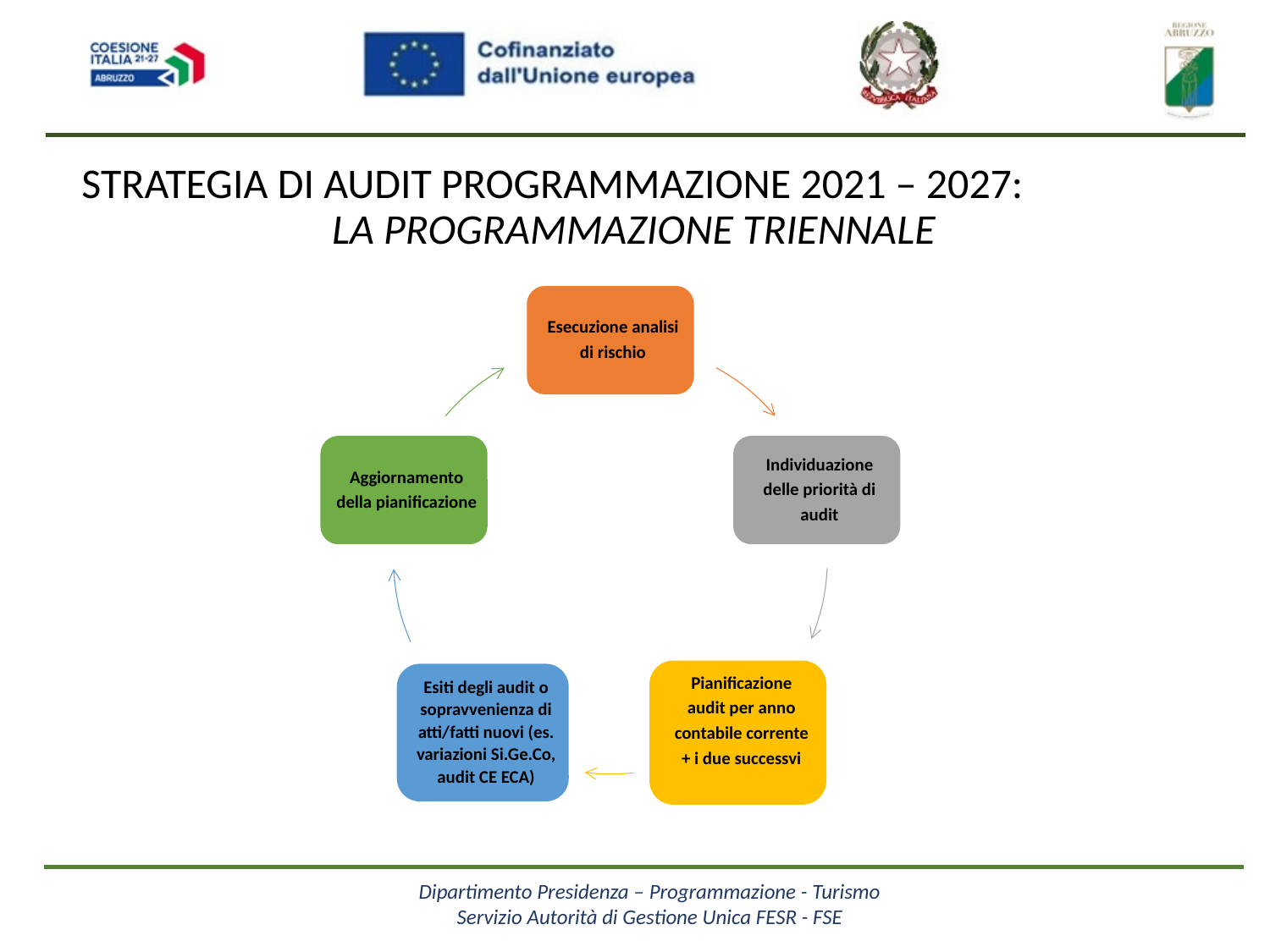

# STRATEGIA DI AUDIT PROGRAMMAZIONE 2021 – 2027: LA PROGRAMMAZIONE TRIENNALE
Esecuzione analisi
di rischio
Individuazione
delle priorità di
audit
Pianificazione
audit per anno
contabile corrente
+ i due successvi

Esiti degli audit o
sopravvenienza di
atti/fatti nuovi (es.
variazioni Si.Ge.Co,
audit CE ECA)
Aggiornamento
della pianificazione